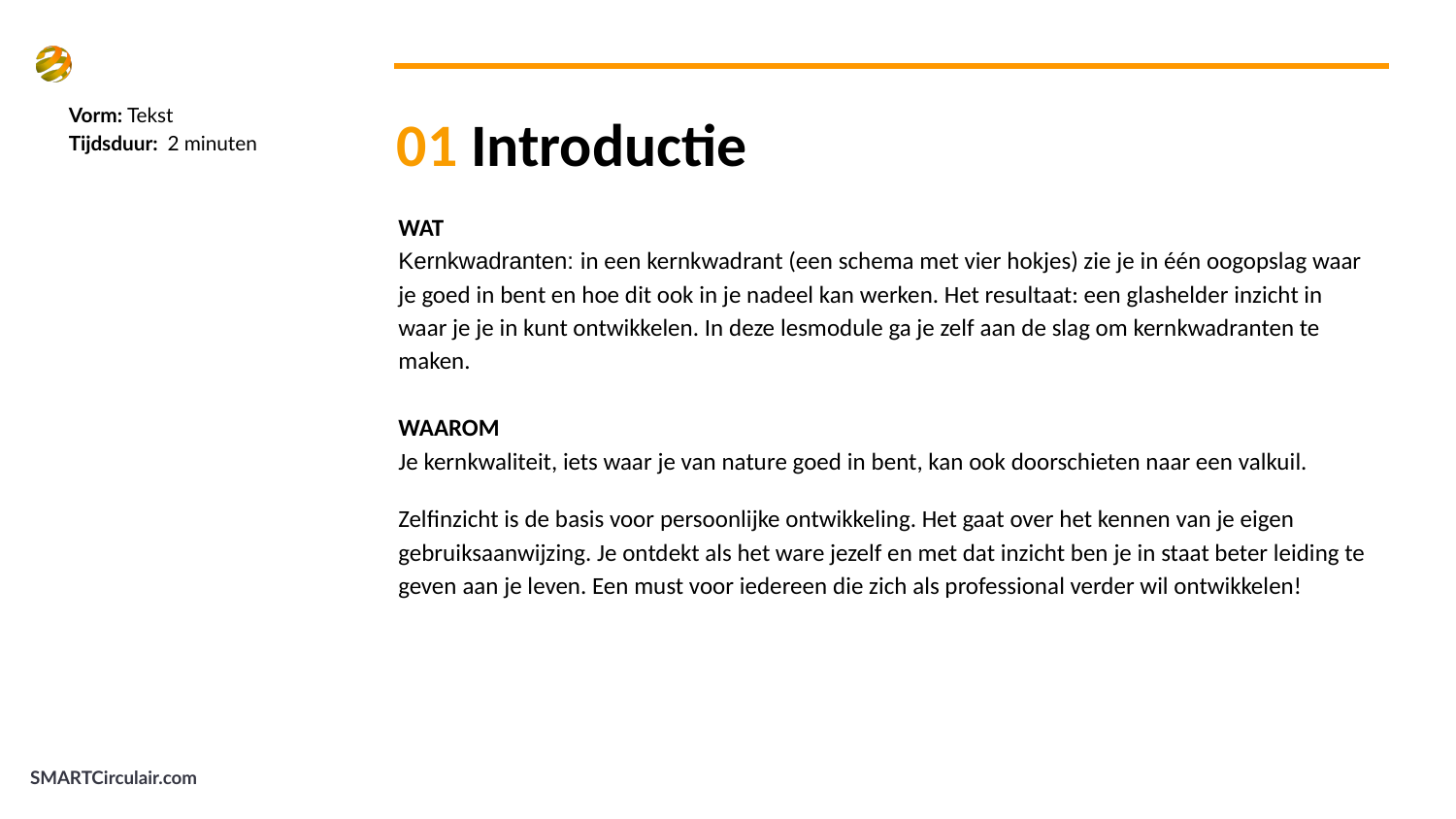

Vorm: Tekst
Tijdsduur:  2 minuten
# 01 Introductie
WAT
Kernkwadranten: in een kernkwadrant (een schema met vier hokjes) zie je in één oogopslag waar je goed in bent en hoe dit ook in je nadeel kan werken. Het resultaat: een glashelder inzicht in waar je je in kunt ontwikkelen. In deze lesmodule ga je zelf aan de slag om kernkwadranten te maken.
WAAROM
Je kernkwaliteit, iets waar je van nature goed in bent, kan ook doorschieten naar een valkuil.
Zelfinzicht is de basis voor persoonlijke ontwikkeling. Het gaat over het kennen van je eigen gebruiksaanwijzing. Je ontdekt als het ware jezelf en met dat inzicht ben je in staat beter leiding te geven aan je leven. Een must voor iedereen die zich als professional verder wil ontwikkelen!